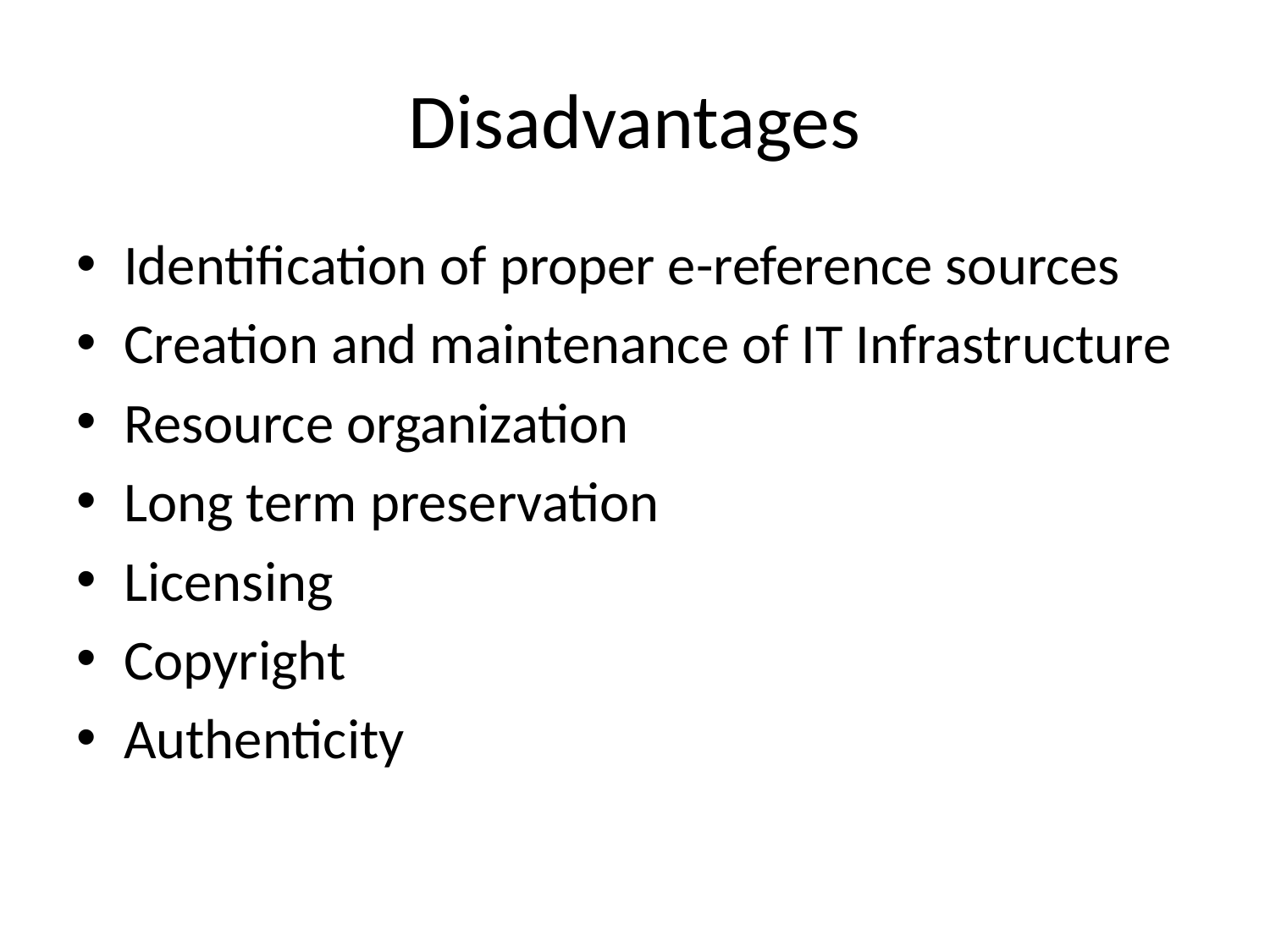

# Disadvantages
Identification of proper e-reference sources
Creation and maintenance of IT Infrastructure
Resource organization
Long term preservation
Licensing
Copyright
Authenticity